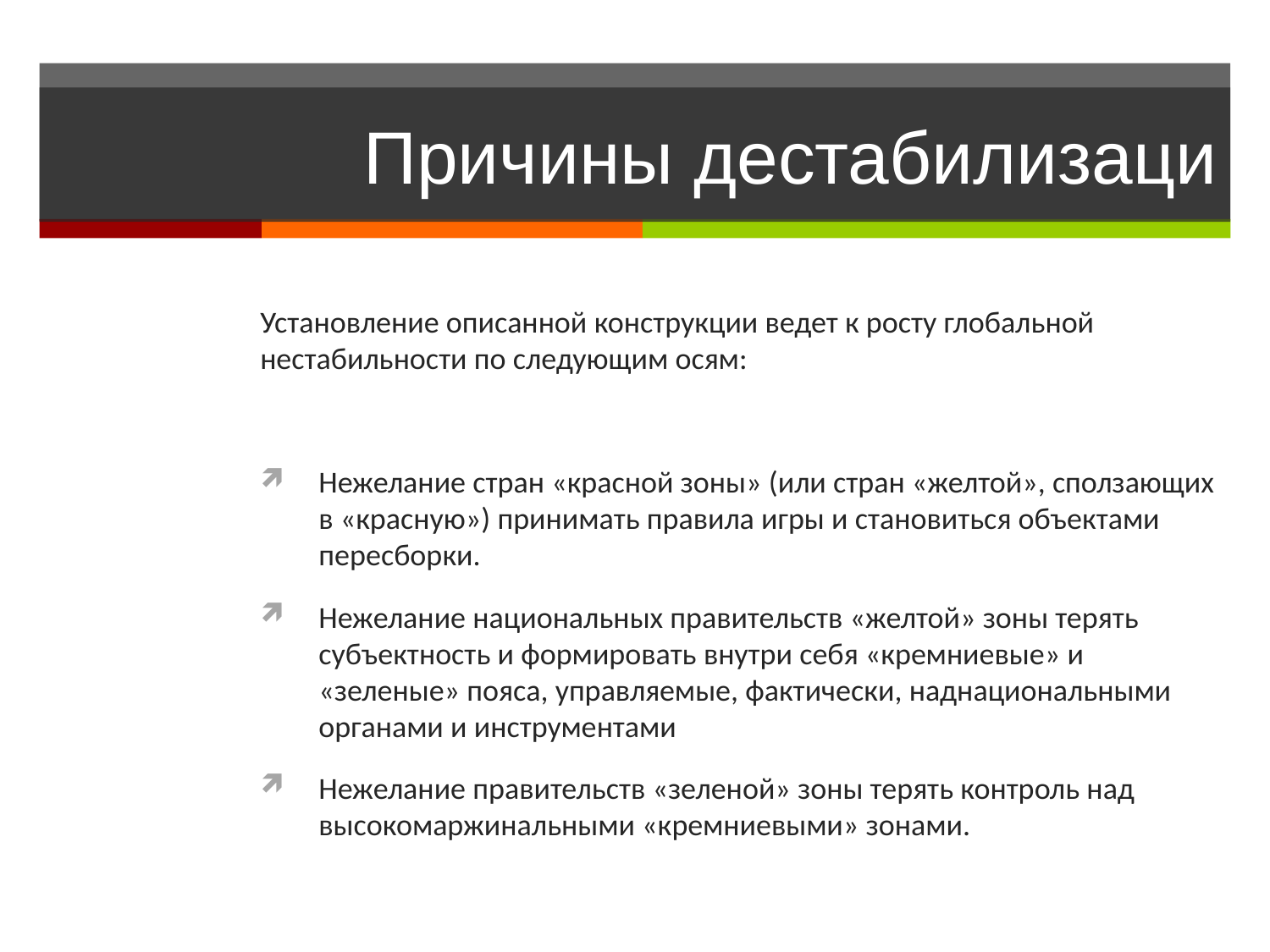

# Причины дестабилизаци
Установление описанной конструкции ведет к росту глобальной нестабильности по следующим осям:

Нежелание стран «красной зоны» (или стран «желтой», сползающих в «красную») принимать правила игры и становиться объектами пересборки.
Нежелание национальных правительств «желтой» зоны терять субъектность и формировать внутри себя «кремниевые» и «зеленые» пояса, управляемые, фактически, наднациональными органами и инструментами
Нежелание правительств «зеленой» зоны терять контроль над высокомаржинальными «кремниевыми» зонами.